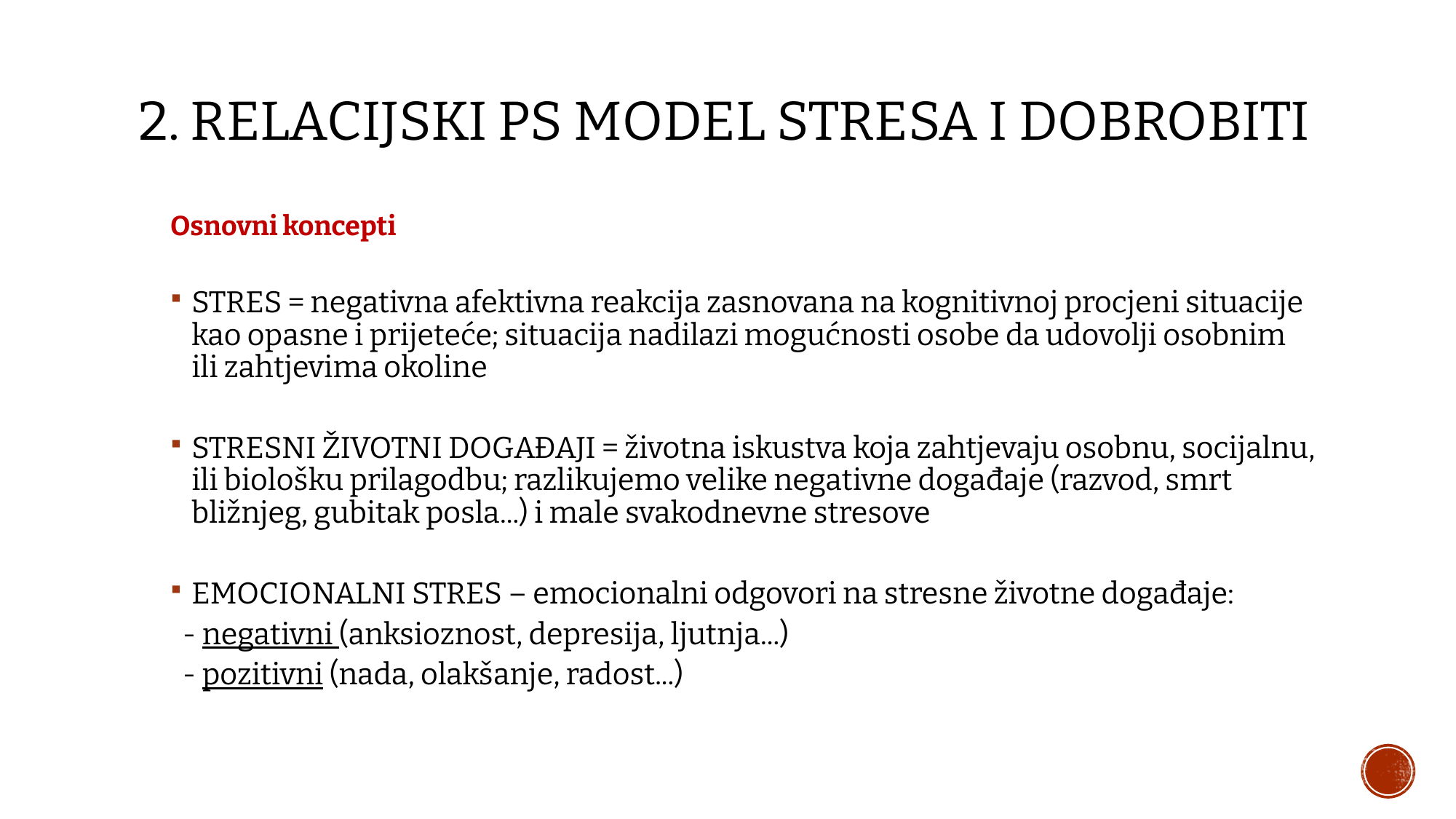

# 2. RELACIJSKI PS MODEL STRESA I DOBROBITI
Osnovni koncepti

STRES = negativna afektivna reakcija zasnovana na kognitivnoj procjeni situacije kao opasne i prijeteće; situacija nadilazi mogućnosti osobe da udovolji osobnim ili zahtjevima okoline

STRESNI ŽIVOTNI DOGAĐAJI = životna iskustva koja zahtjevaju osobnu, socijalnu, ili biološku prilagodbu; razlikujemo velike negativne događaje (razvod, smrt bližnjeg, gubitak posla...) i male svakodnevne stresove

EMOCIONALNI STRES – emocionalni odgovori na stresne životne događaje:
  - negativni (anksioznost, depresija, ljutnja...)
  - pozitivni (nada, olakšanje, radost...)
me (ograničeni i specifični)